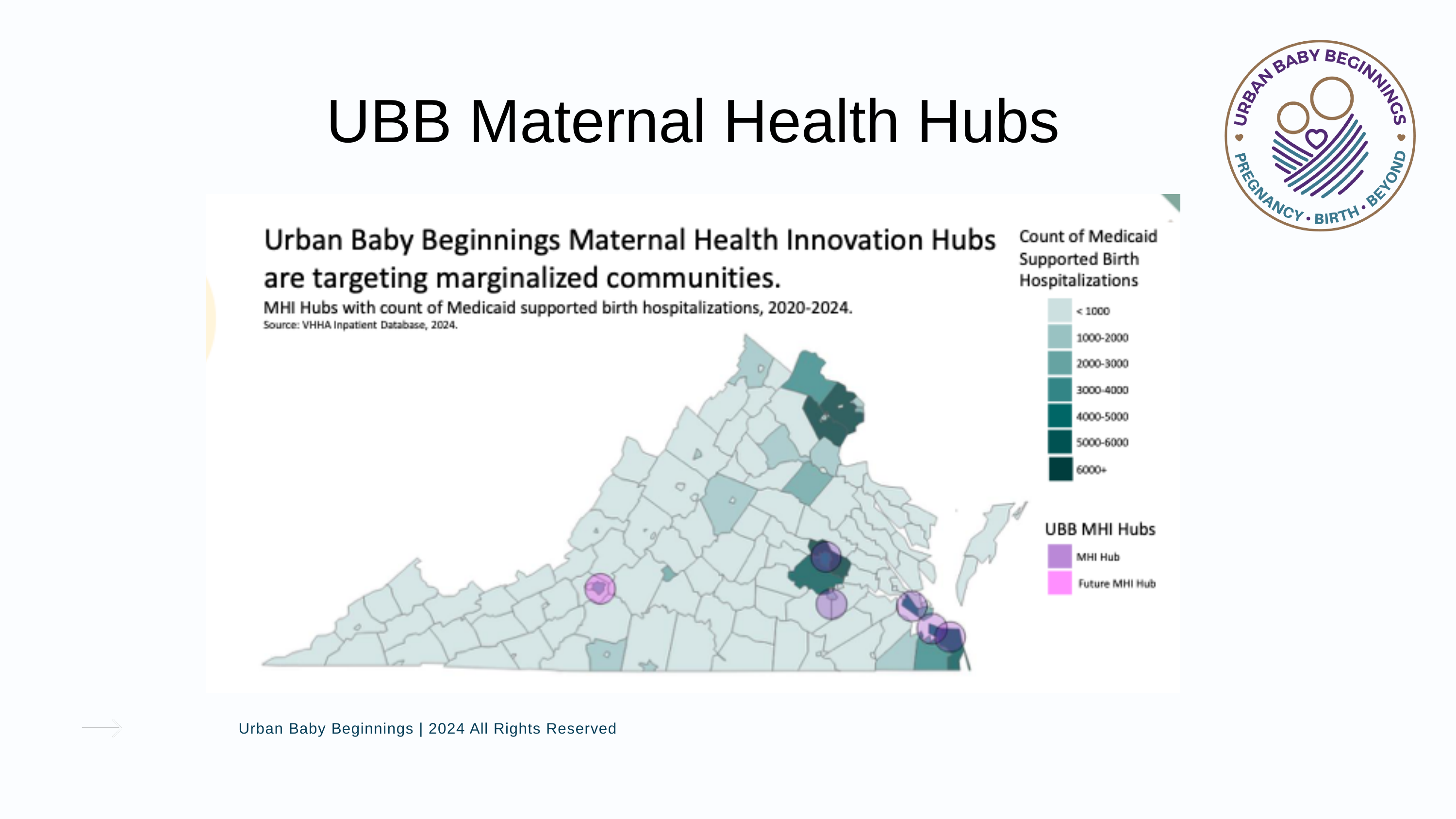

UBB Maternal Health Hubs

Urban Baby Beginnings | 2024 All Rights Reserved